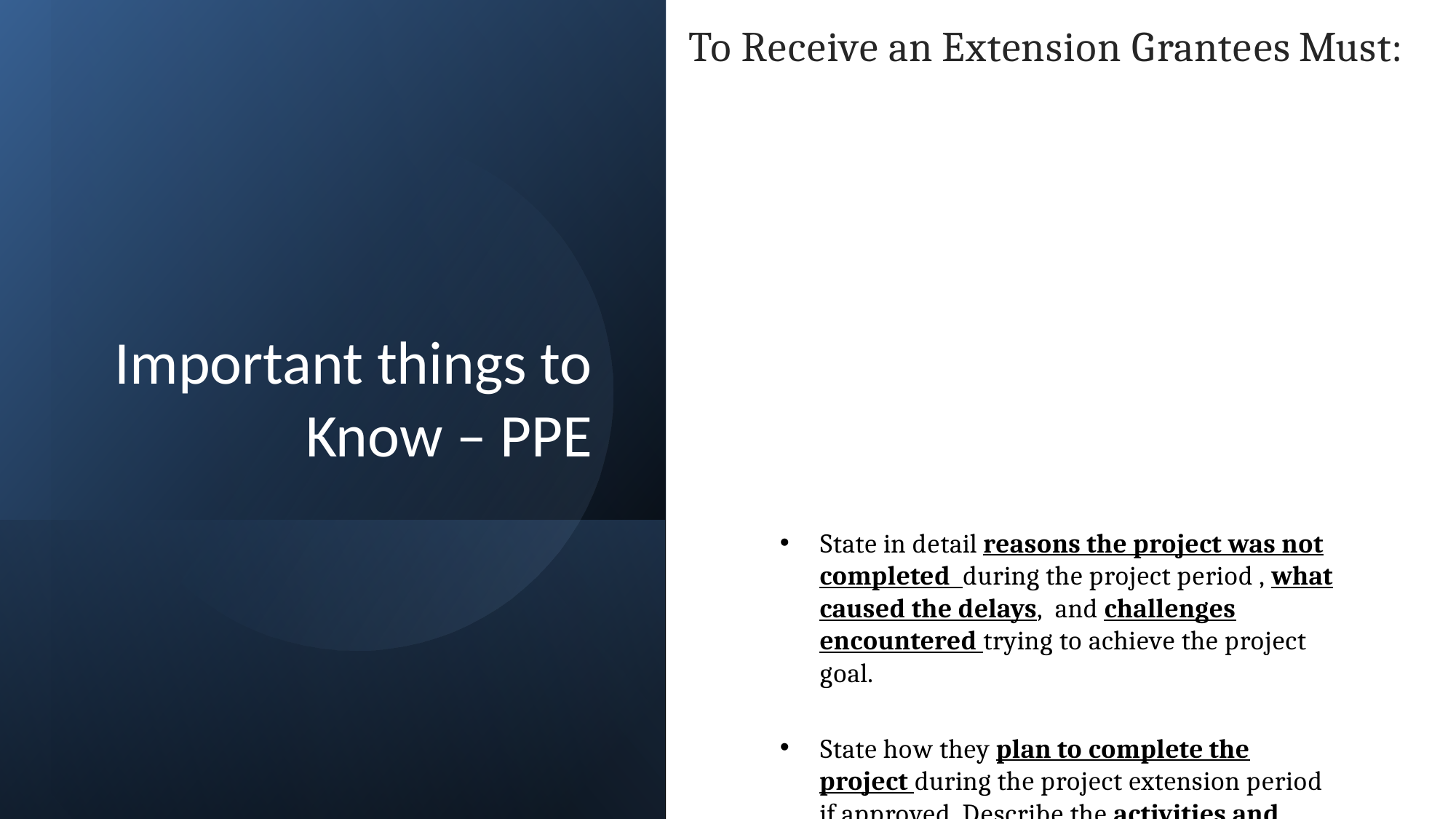

To Receive an Extension Grantees Must:

# Important things to Know – PPE

State in detail reasons the project was not completed  during the project period , what caused the delays,  and challenges encountered trying to achieve the project goal.

State how they plan to complete the project during the project extension period if approved. Describe the activities and solutions that will address the challenges/delays and how it benefits the government.

Enter this information in the Justification field in Just Grants and include an attachment that describes the problem.

NOT state unobligated funds as a justification.